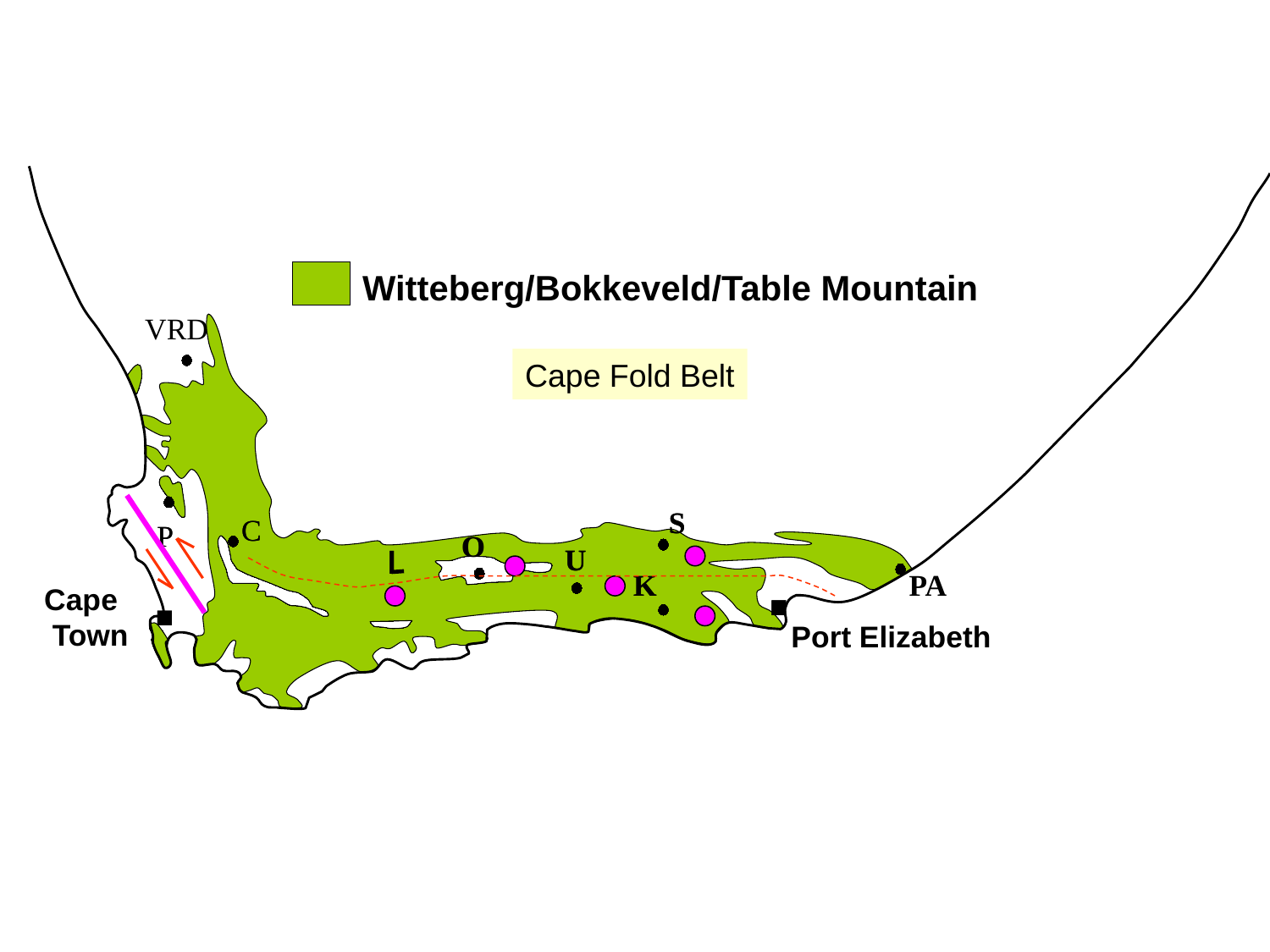

Witteberg/Bokkeveld/Table Mountain
VRD

S
S
C
C
P
P
O
O

U
U

K
K
PA

             Cape
              Town

Port Elizabeth

Cape Fold Belt

l